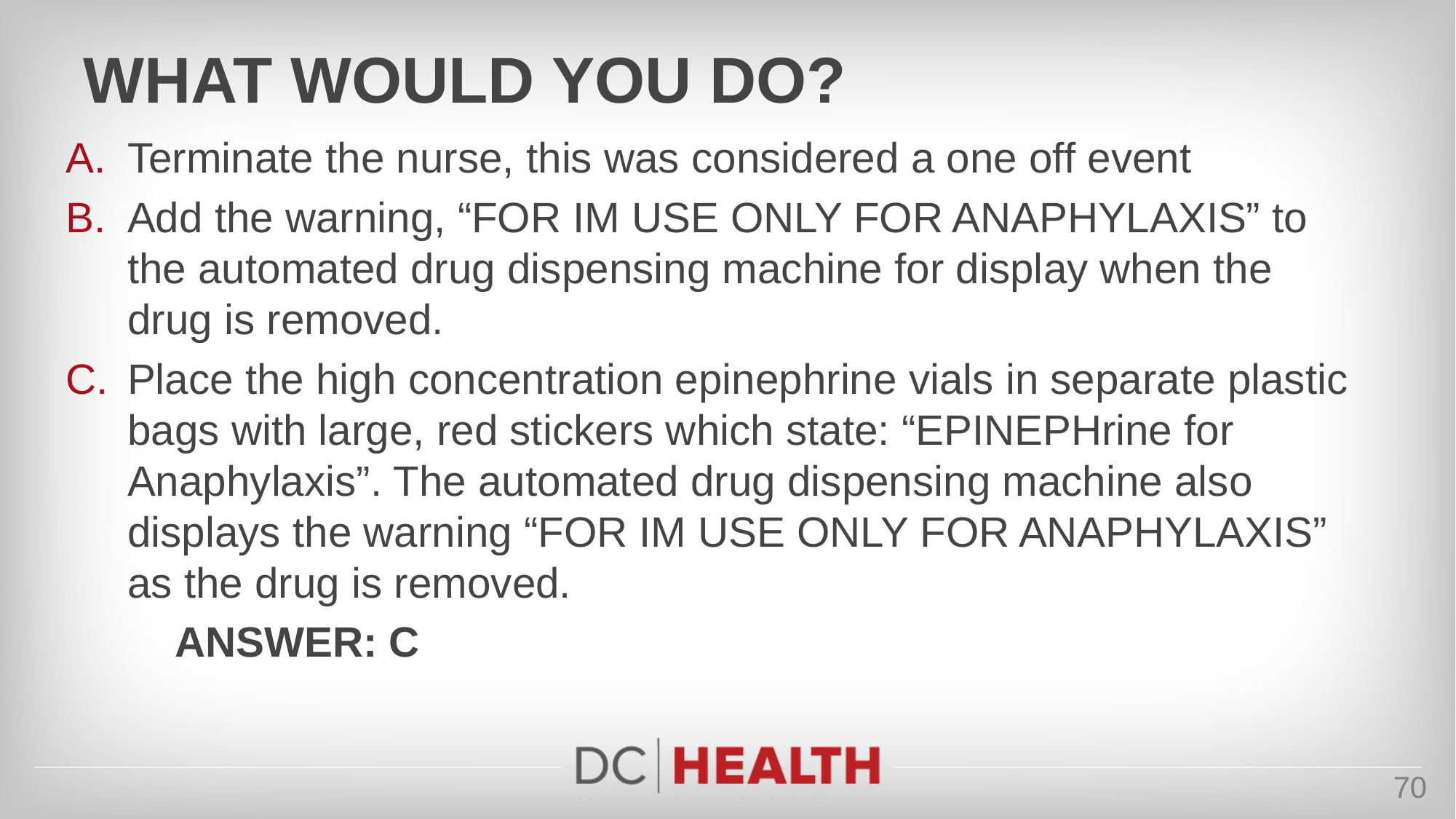

# What would you do?
Terminate the nurse, this was considered a one off event
Add the warning, “FOR IM USE ONLY FOR ANAPHYLAXIS” to the automated drug dispensing machine for display when the drug is removed.
Place the high concentration epinephrine vials in separate plastic bags with large, red stickers which state: “EPINEPHrine for Anaphylaxis”. The automated drug dispensing machine also displays the warning “FOR IM USE ONLY FOR ANAPHYLAXIS” as the drug is removed.
	ANSWER: C

70